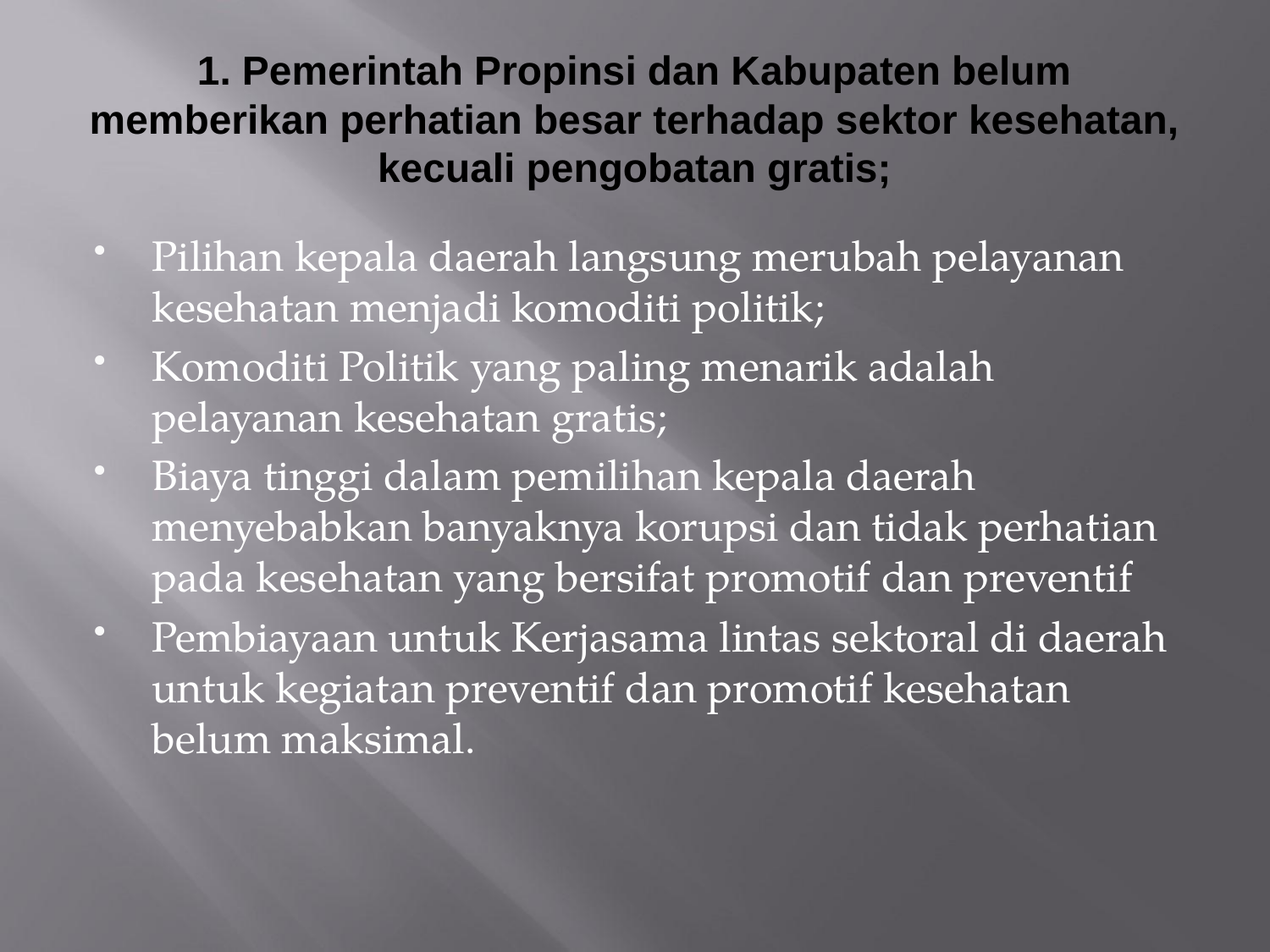

# 1. Pemerintah Propinsi dan Kabupaten belum memberikan perhatian besar terhadap sektor kesehatan, kecuali pengobatan gratis;
Pilihan kepala daerah langsung merubah pelayanan kesehatan menjadi komoditi politik;
Komoditi Politik yang paling menarik adalah pelayanan kesehatan gratis;
Biaya tinggi dalam pemilihan kepala daerah menyebabkan banyaknya korupsi dan tidak perhatian pada kesehatan yang bersifat promotif dan preventif
Pembiayaan untuk Kerjasama lintas sektoral di daerah untuk kegiatan preventif dan promotif kesehatan belum maksimal.